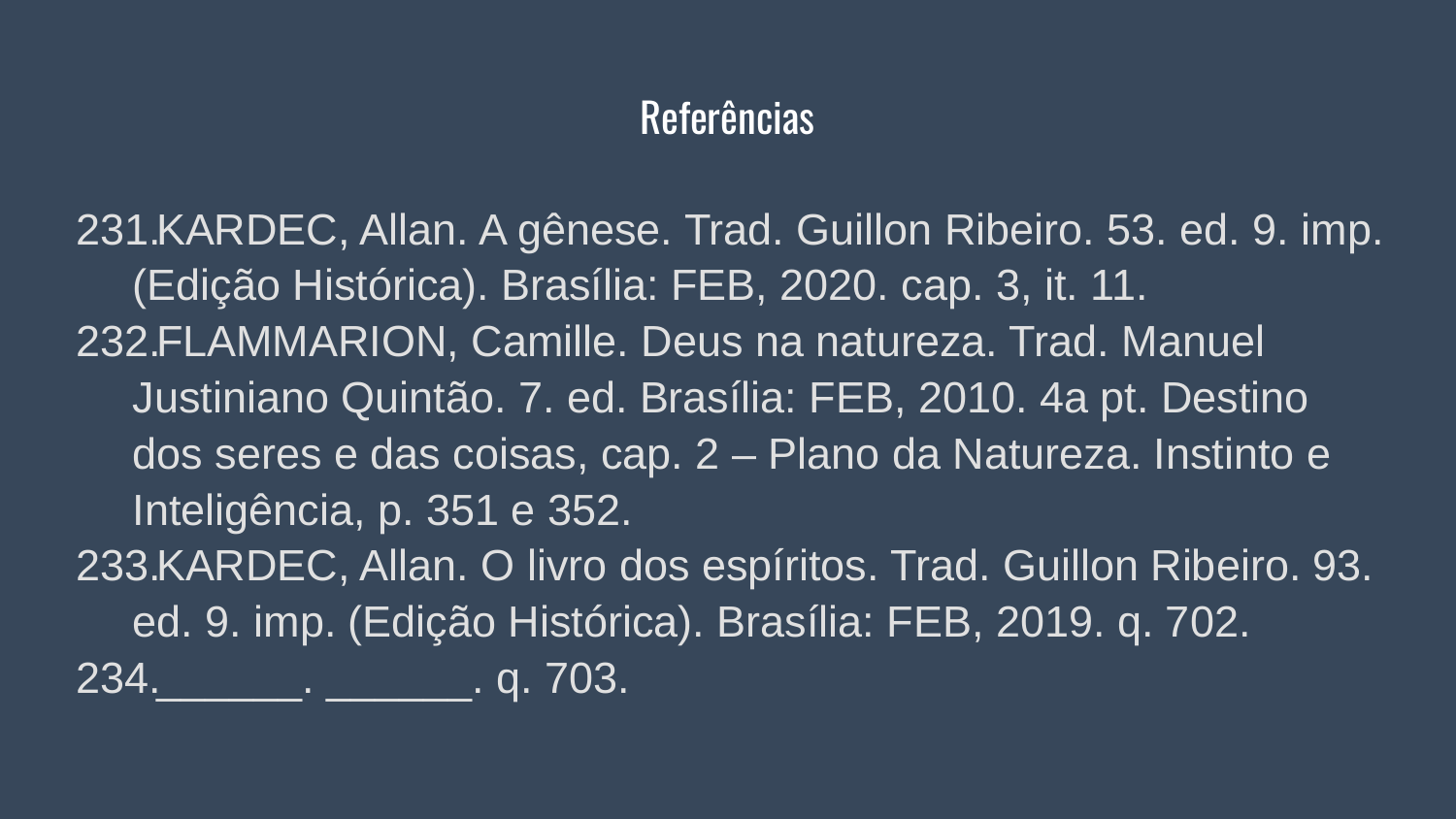

# Referências
KARDEC, Allan. A gênese. Trad. Guillon Ribeiro. 53. ed. 9. imp. (Edição Histórica). Brasília: FEB, 2020. cap. 3, it. 11.
FLAMMARION, Camille. Deus na natureza. Trad. Manuel Justiniano Quintão. 7. ed. Brasília: FEB, 2010. 4a pt. Destino dos seres e das coisas, cap. 2 – Plano da Natureza. Instinto e Inteligência, p. 351 e 352.
KARDEC, Allan. O livro dos espíritos. Trad. Guillon Ribeiro. 93. ed. 9. imp. (Edição Histórica). Brasília: FEB, 2019. q. 702.
______. ______. q. 703.